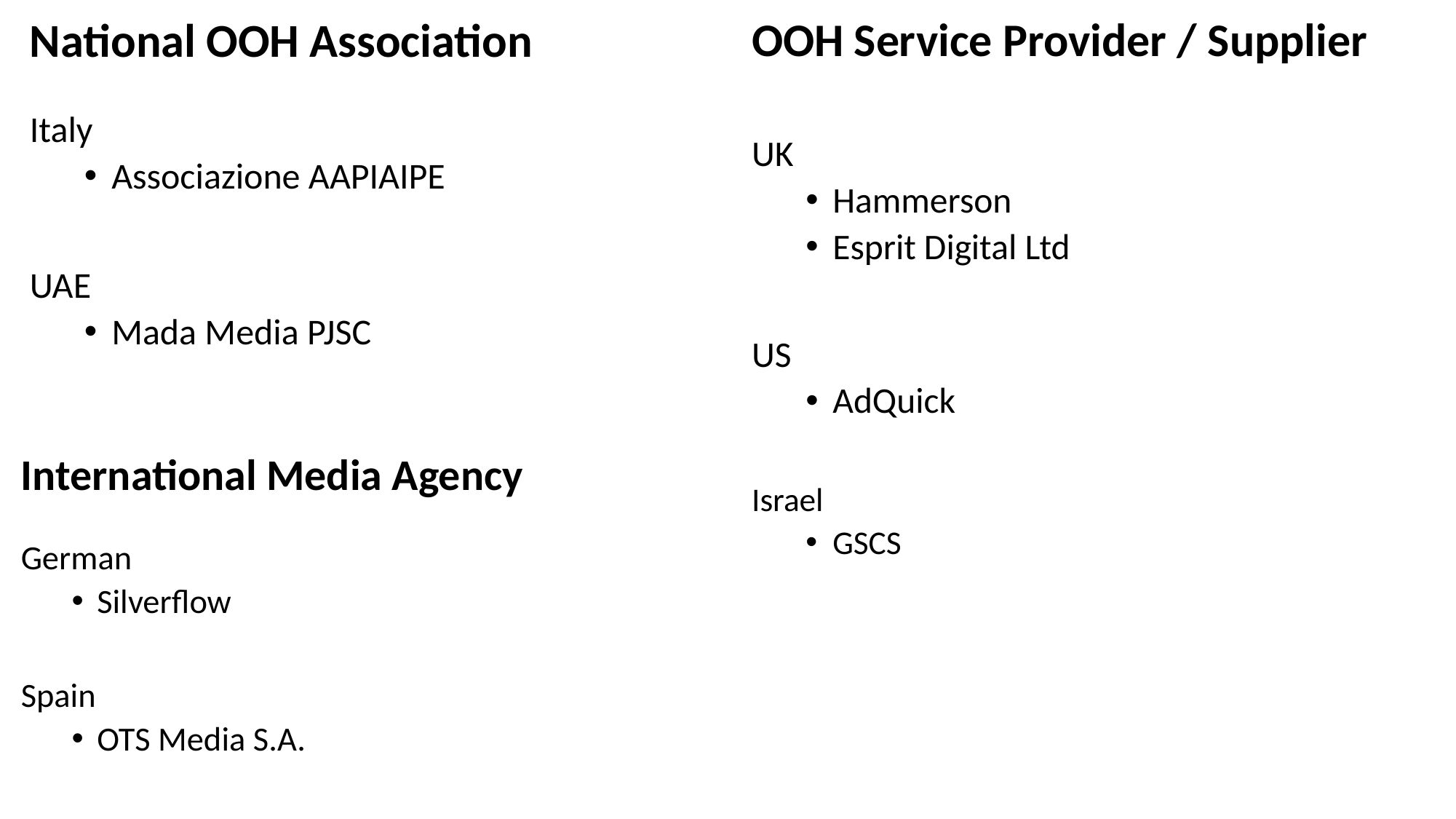

National OOH Association

Italy
Associazione AAPIAIPE

UAE
Mada Media PJSC

OOH Service Provider / Supplier

UK
Hammerson
Esprit Digital Ltd

US
AdQuick

Israel
GSCS

International Media Agency

German
Silverflow

Spain
OTS Media S.A.